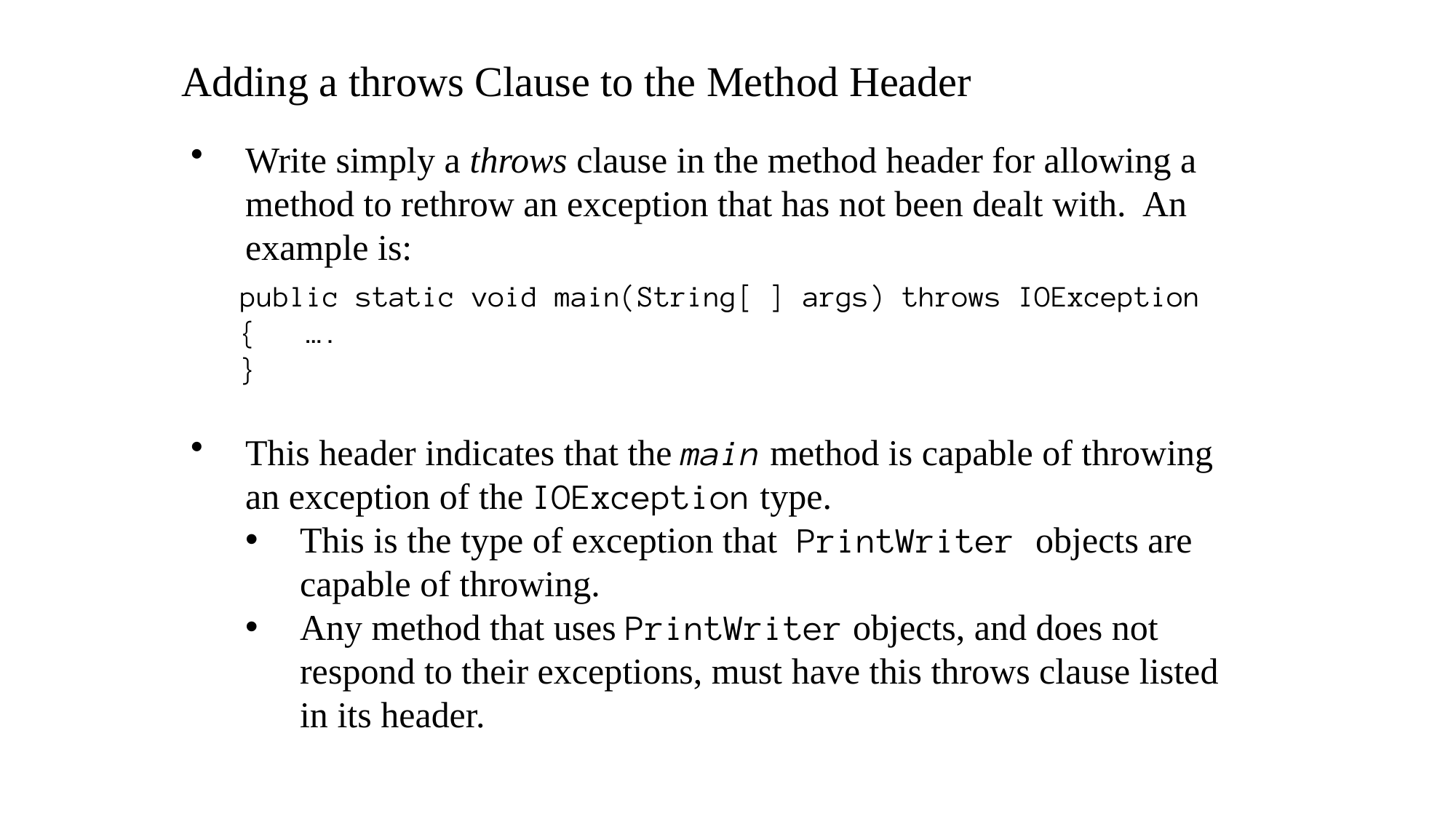

Adding a throws Clause to the Method Header
Write simply a throws clause in the method header for allowing a method to rethrow an exception that has not been dealt with.  An example is:
   public static void main(String[ ] args) throws IOException
   {   ….
   }

This header indicates that the main method is capable of throwing an exception of the IOException type.
This is the type of exception that PrintWriter objects are capable of throwing.
Any method that uses PrintWriter objects, and does not respond to their exceptions, must have this throws clause listed in its header.